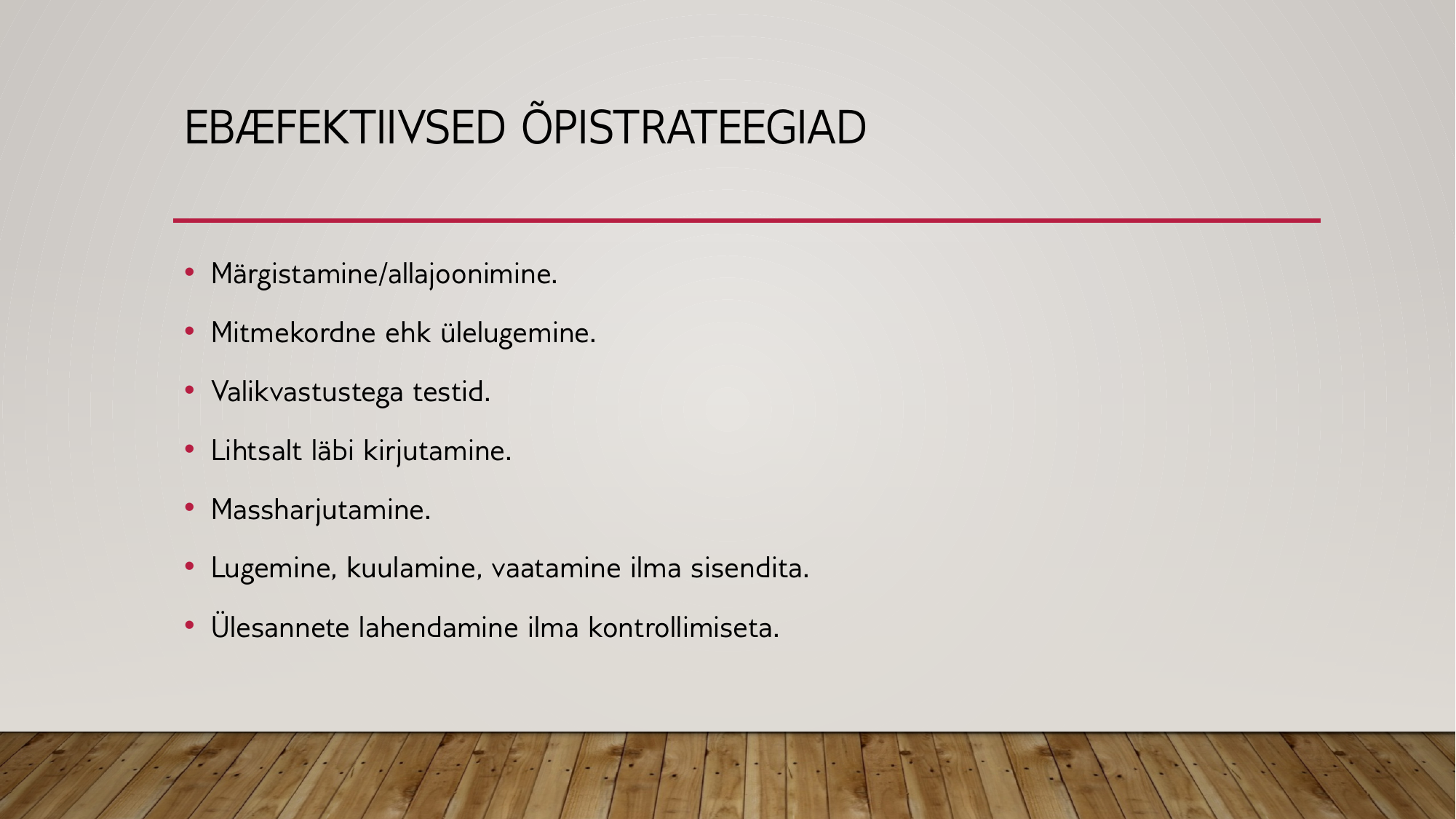

# Ebaefektiivsed õpistrateegiad
Märgistamine/allajoonimine.
Mitmekordne ehk ülelugemine.
Valikvastustega testid.
Lihtsalt läbi kirjutamine.
Massharjutamine.
Lugemine, kuulamine, vaatamine ilma sisendita.
Ülesannete lahendamine ilma kontrollimiseta.